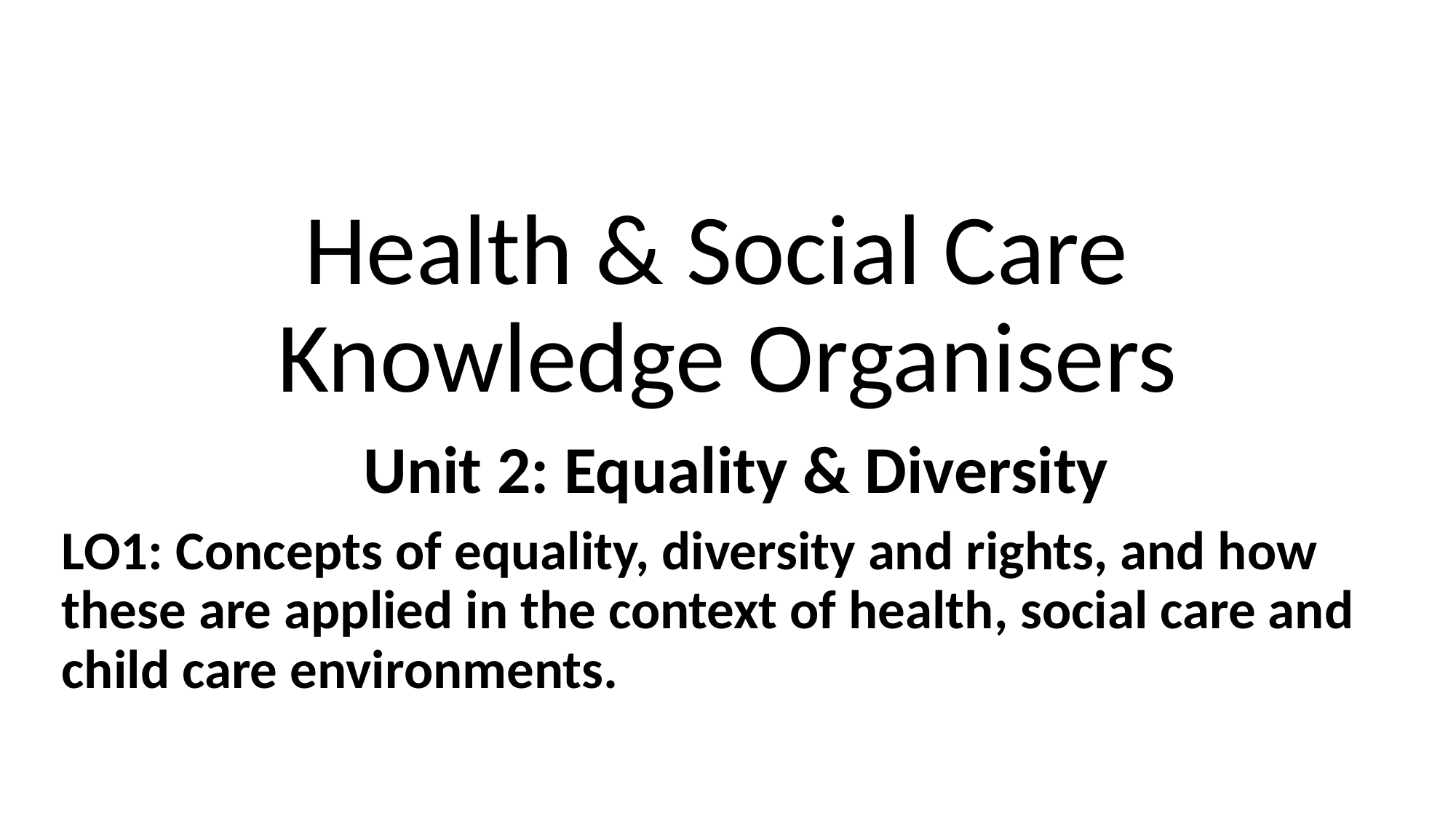

# Health & Social Care Knowledge Organisers
Unit 2: Equality & Diversity
LO1: Concepts of equality, diversity and rights, and how these are applied in the context of health, social care and child care environments.